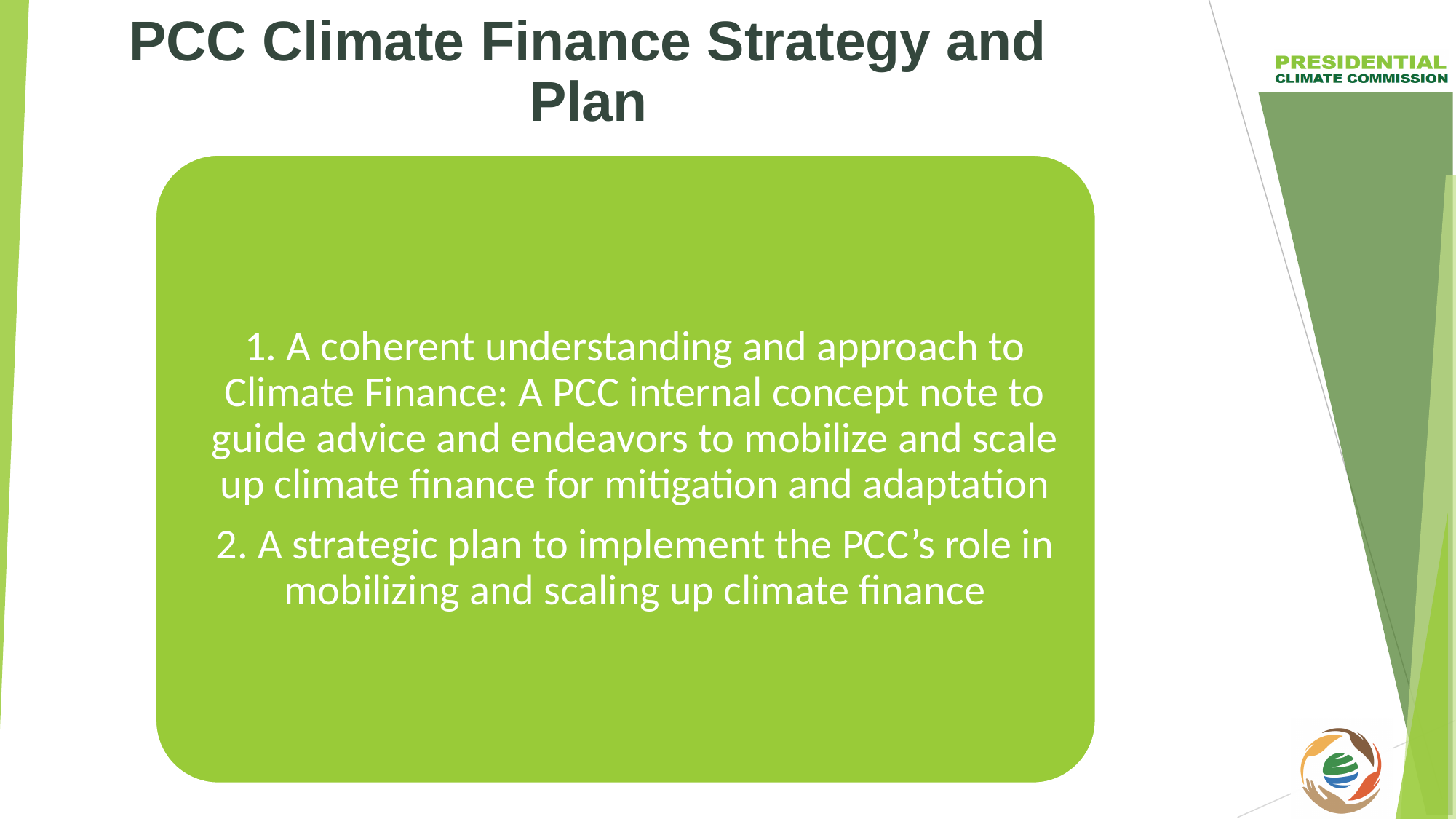

# PCC Climate Finance Strategy and Plan
1. A coherent understanding and approach to Climate Finance: A PCC internal concept note to guide advice and endeavors to mobilize and scale up climate finance for mitigation and adaptation
2. A strategic plan to implement the PCC’s role in mobilizing and scaling up climate finance